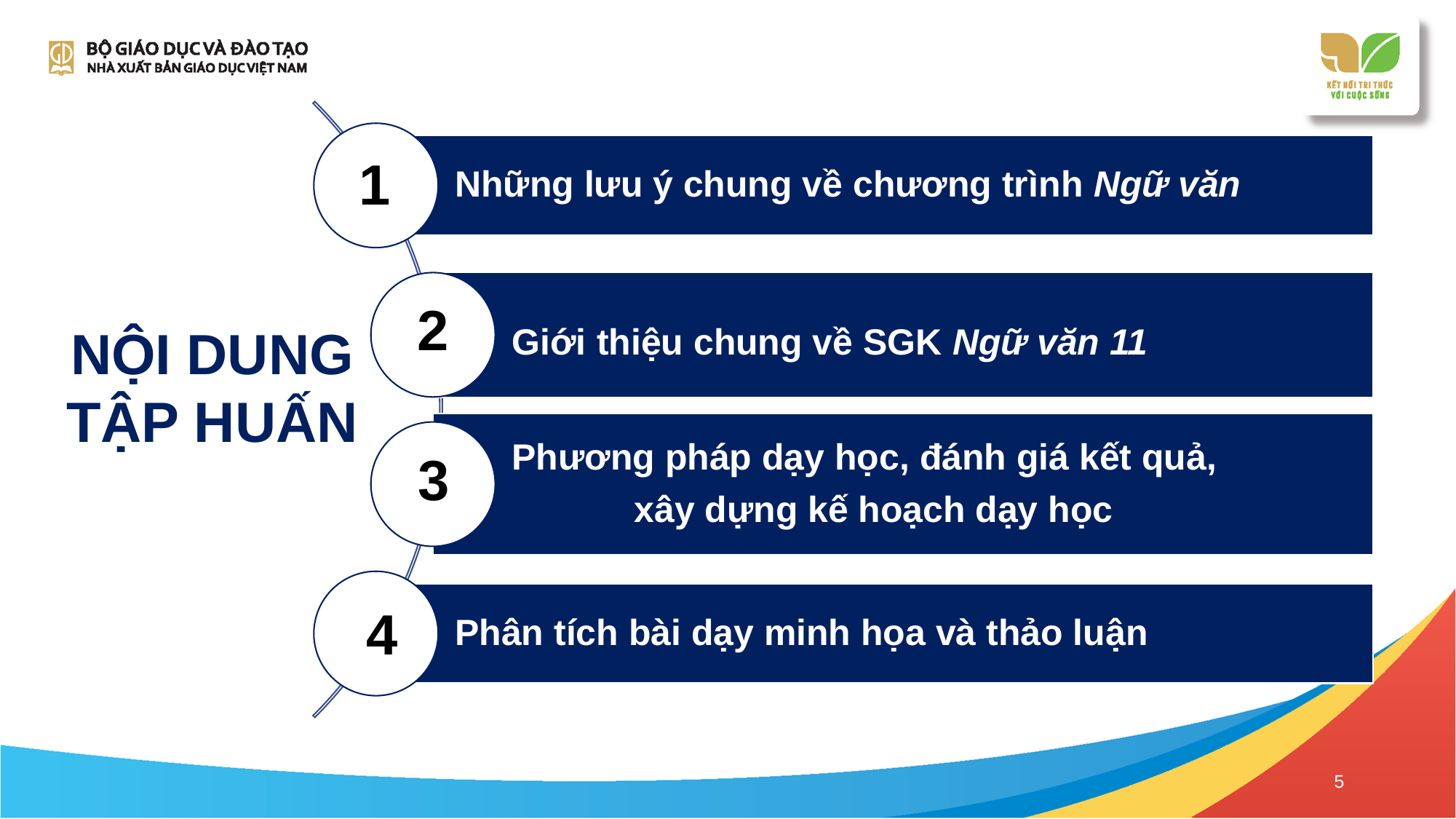

Những lưu ý chung về chương trình Ngữ văn
Giới thiệu chung về SGK Ngữ văn 11
Phương pháp dạy học, đánh giá kết quả,
            xây dựng kế hoạch dạy học
Phân tích bài dạy minh họa và thảo luận
1
2
NỘI DUNG TẬP HUẤN

3
4
5